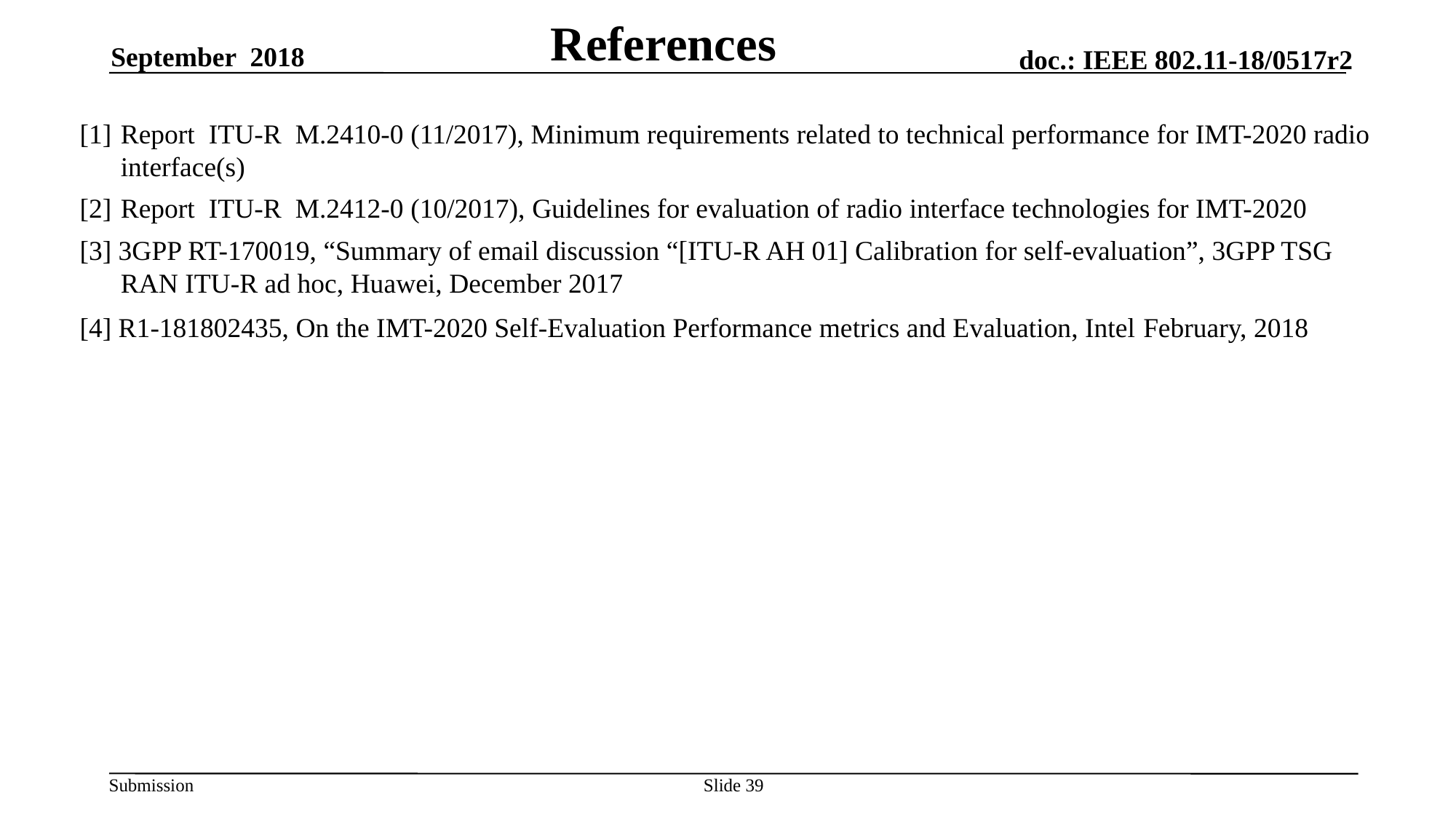

# References
September  2018
[1]	Report  ITU-R  M.2410-0 (11/2017), Minimum requirements related to technical performance for IMT-2020 radio interface(s)
[2]	Report  ITU-R  M.2412-0 (10/2017), Guidelines for evaluation of radio interface technologies for IMT-2020
[3] 3GPP RT-170019, “Summary of email discussion “[ITU-R AH 01] Calibration for self-evaluation”, 3GPP TSG RAN ITU-R ad hoc, Huawei, December 2017
[4] R1-181802435, On the IMT-2020 Self-Evaluation Performance metrics and Evaluation, Intel February, 2018

Slide 39